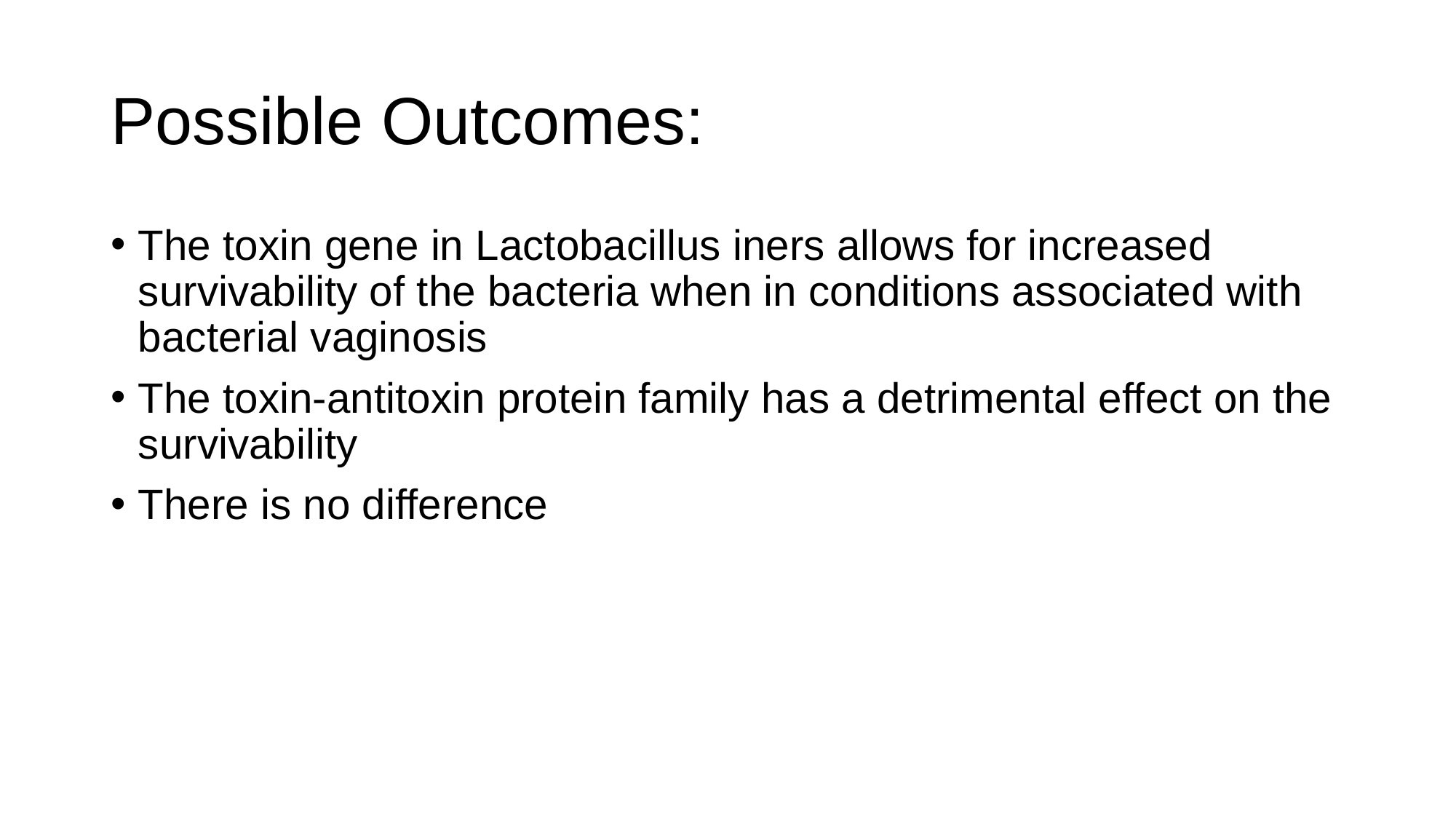

# Possible Outcomes:
The toxin gene in Lactobacillus iners allows for increased survivability of the bacteria when in conditions associated with bacterial vaginosis
The toxin-antitoxin protein family has a detrimental effect on the survivability
There is no difference